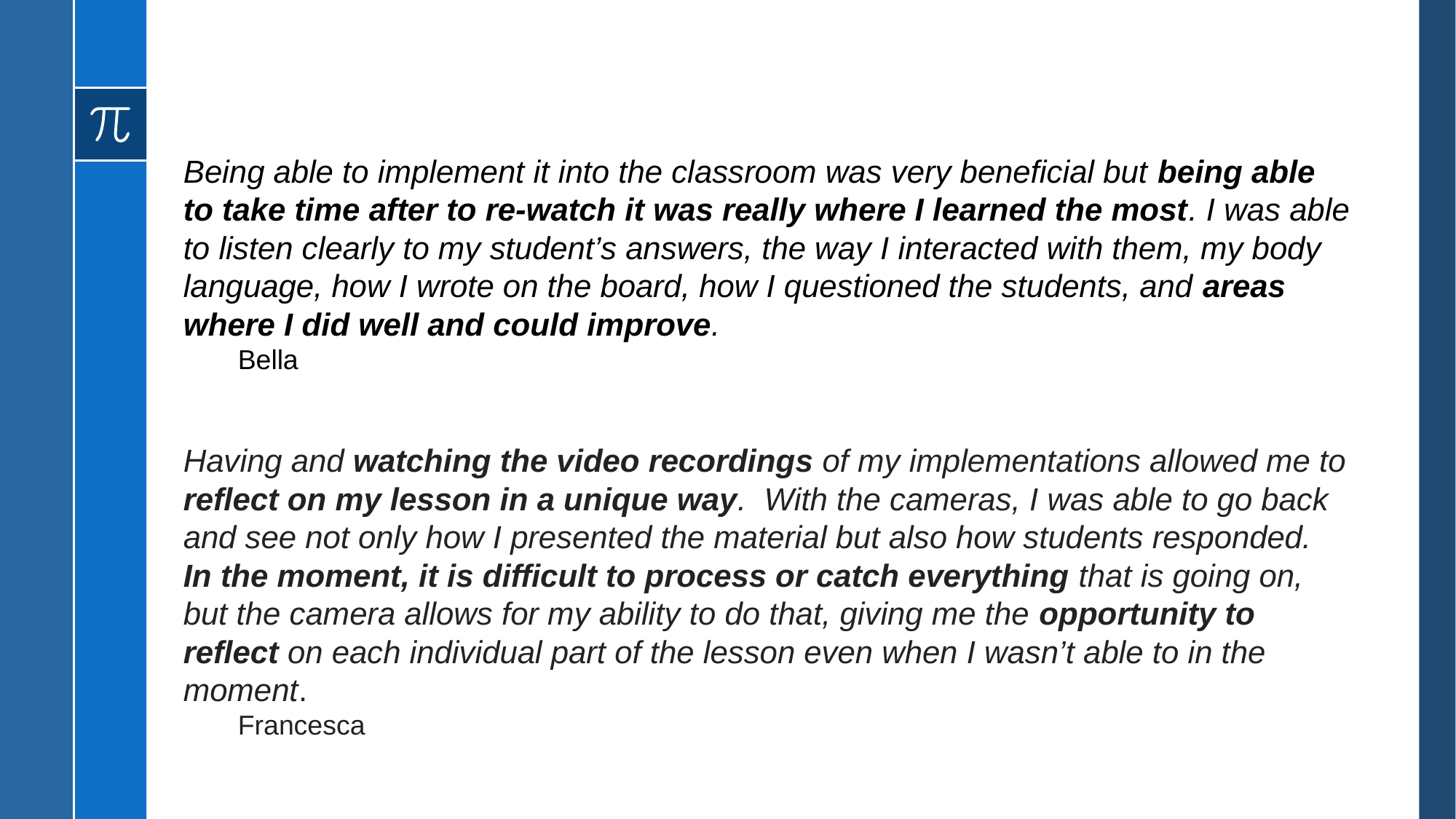

Being able to implement it into the classroom was very beneficial but being able to take time after to re-watch it was really where I learned the most. I was able to listen clearly to my student’s answers, the way I interacted with them, my body language, how I wrote on the board, how I questioned the students, and areas where I did well and could improve.
Bella

Having and watching the video recordings of my implementations allowed me to reflect on my lesson in a unique way.  With the cameras, I was able to go back and see not only how I presented the material but also how students responded.  In the moment, it is difficult to process or catch everything that is going on, but the camera allows for my ability to do that, giving me the opportunity to reflect on each individual part of the lesson even when I wasn’t able to in the moment.
Francesca